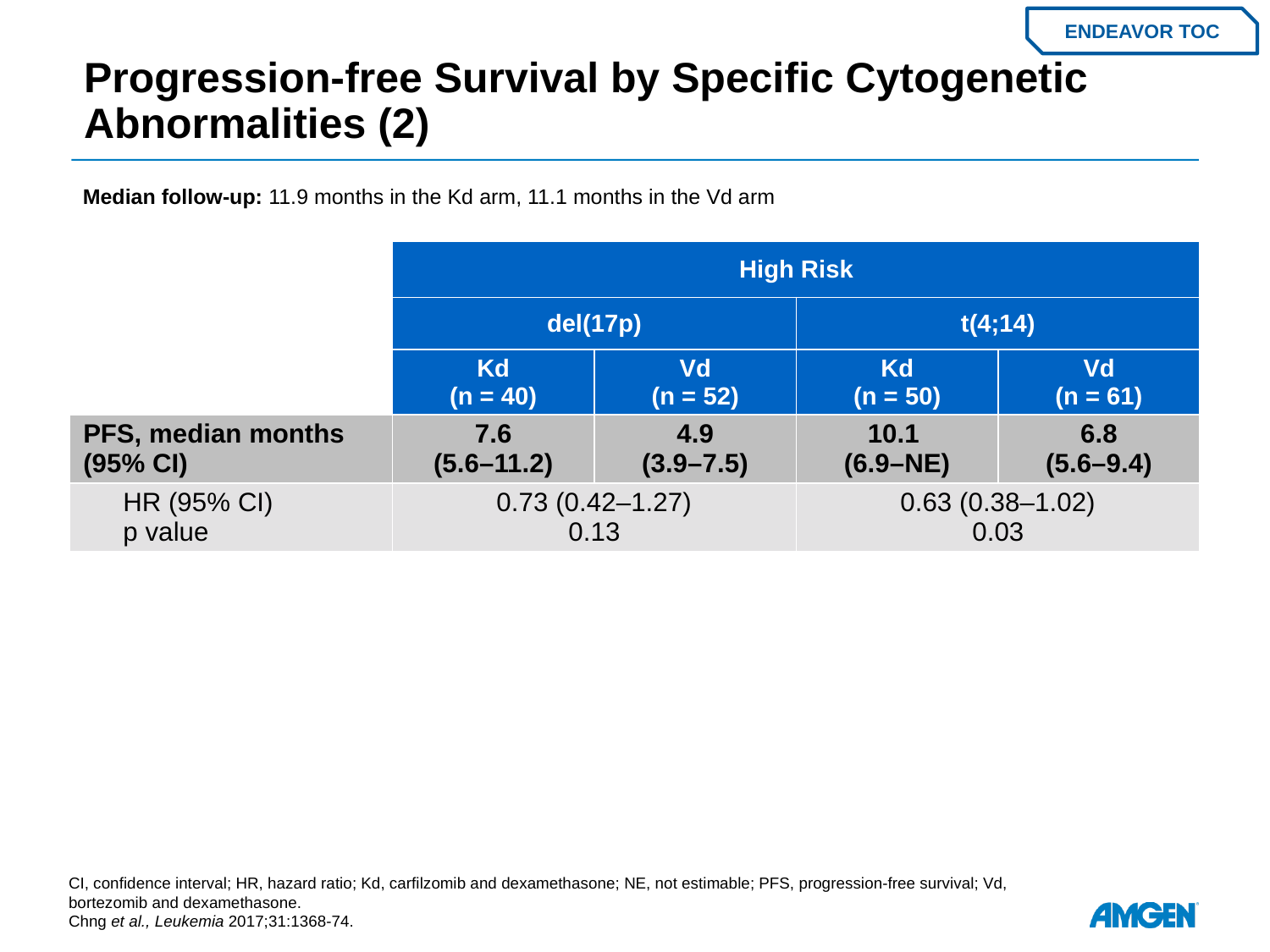

# Progression-free Survival by Specific Cytogenetic Abnormalities (2)
ENDEAVOR TOC
Median follow-up: 11.9 months in the Kd arm, 11.1 months in the Vd arm
|  | High Risk |  |  |  |
| --- | --- | --- | --- | --- |
|  | del(17p) |  | t(4;14) |  |
|  | Kd (n = 40) | Vd (n = 52) | Kd (n = 50) | Vd (n = 61) |
| PFS, median months (95% CI) | 7.6 (5.6–11.2) | 4.9 (3.9–7.5) | 10.1 (6.9–NE) | 6.8 (5.6–9.4) |
| HR (95% CI) p value | 0.73 (0.42–1.27) 0.13 |  | 0.63 (0.38–1.02) 0.03 |  |
CI, confidence interval; HR, hazard ratio; Kd, carfilzomib and dexamethasone; NE, not estimable; PFS, progression-free survival; Vd, bortezomib and dexamethasone.
Chng et al., Leukemia 2017;31:1368-74.